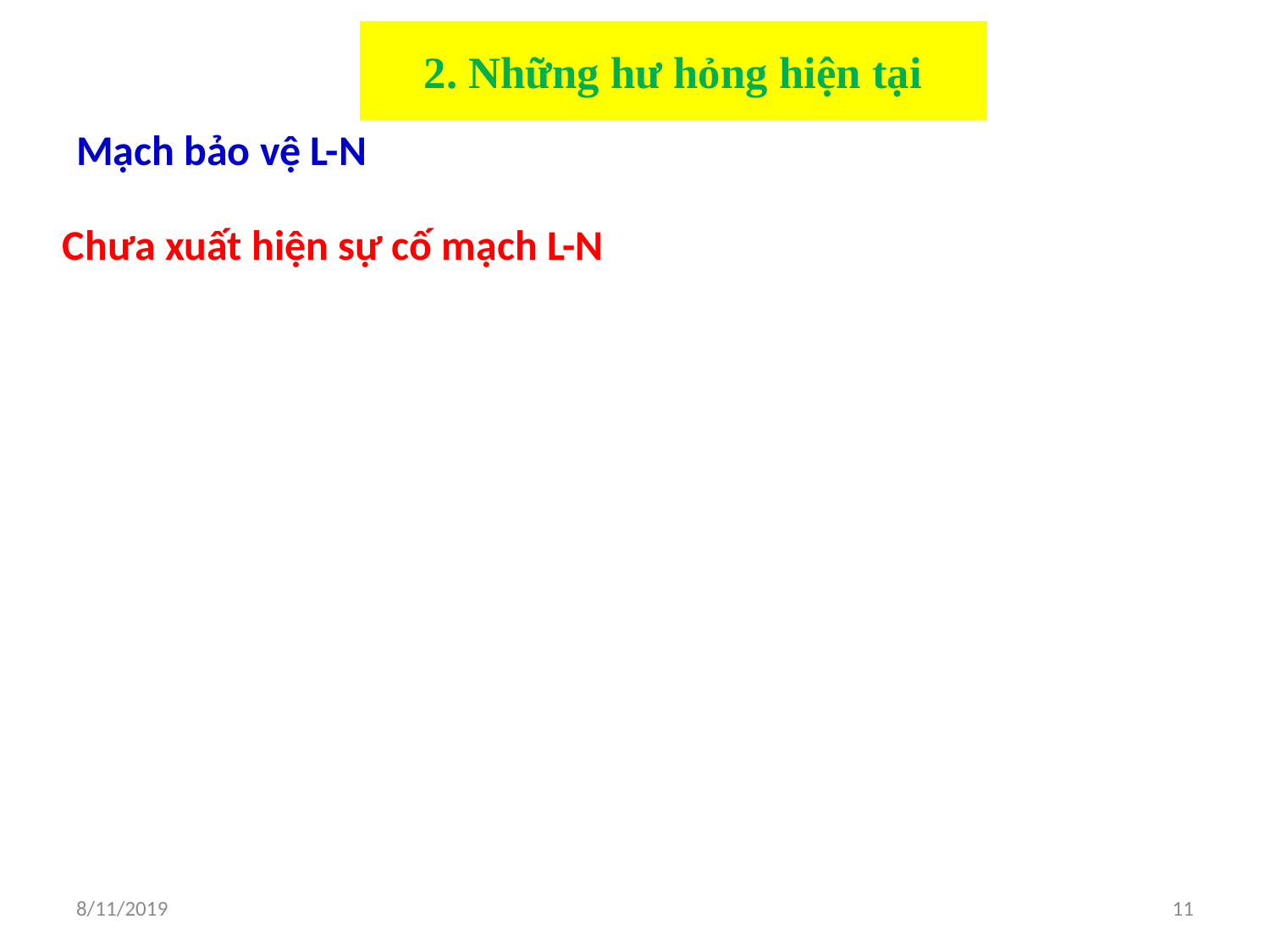

# 2. Những hư hỏng hiện tại
Mạch bảo vệ L-N
Chưa xuất hiện sự cố mạch L-N
8/11/2019
11